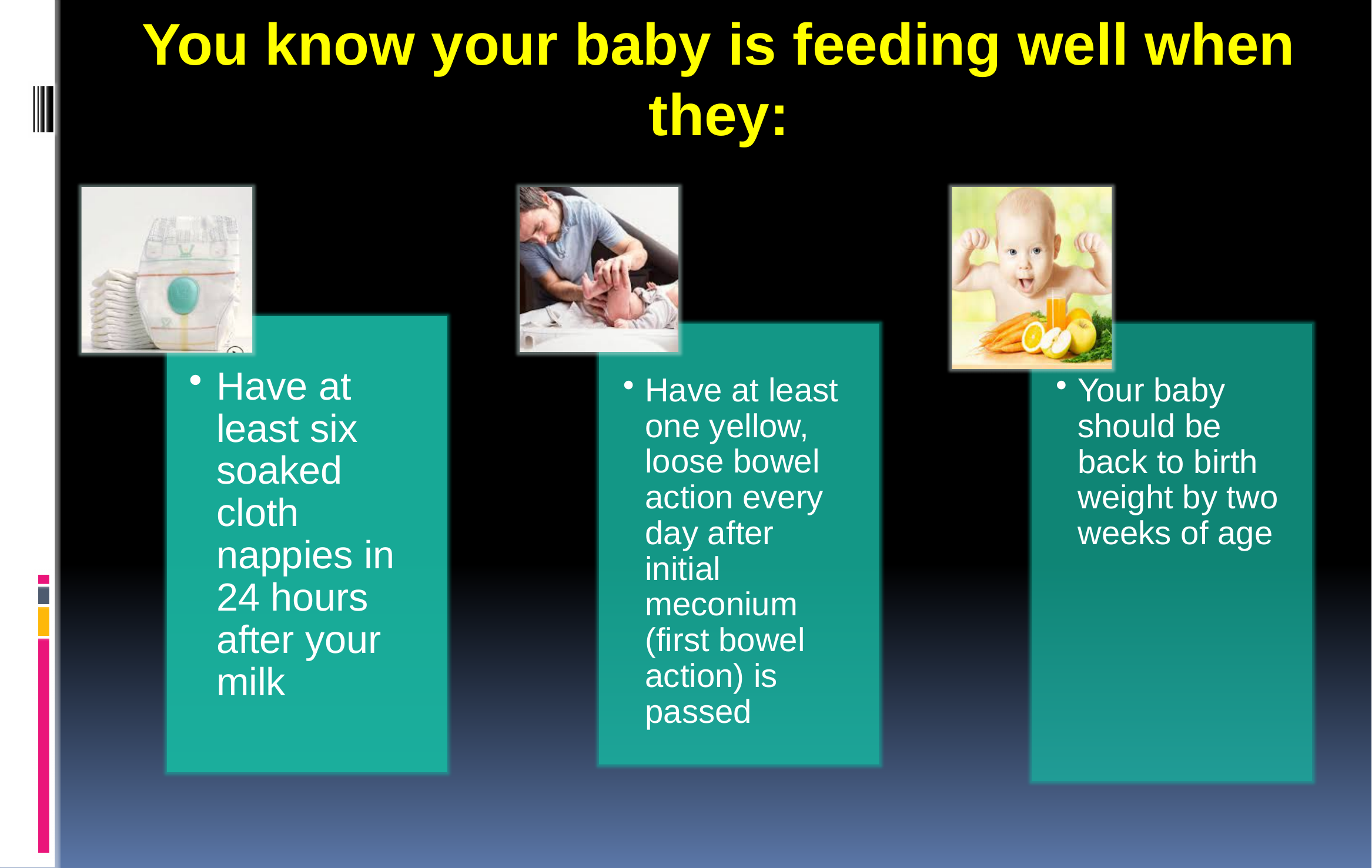

You know your baby is feeding well when they:

Have at least six soaked cloth nappies in 24 hours after your milk

Have at least one yellow, loose bowel action every day after initial meconium (first bowel action) is passed

Your baby should be back to birth weight by two weeks of age